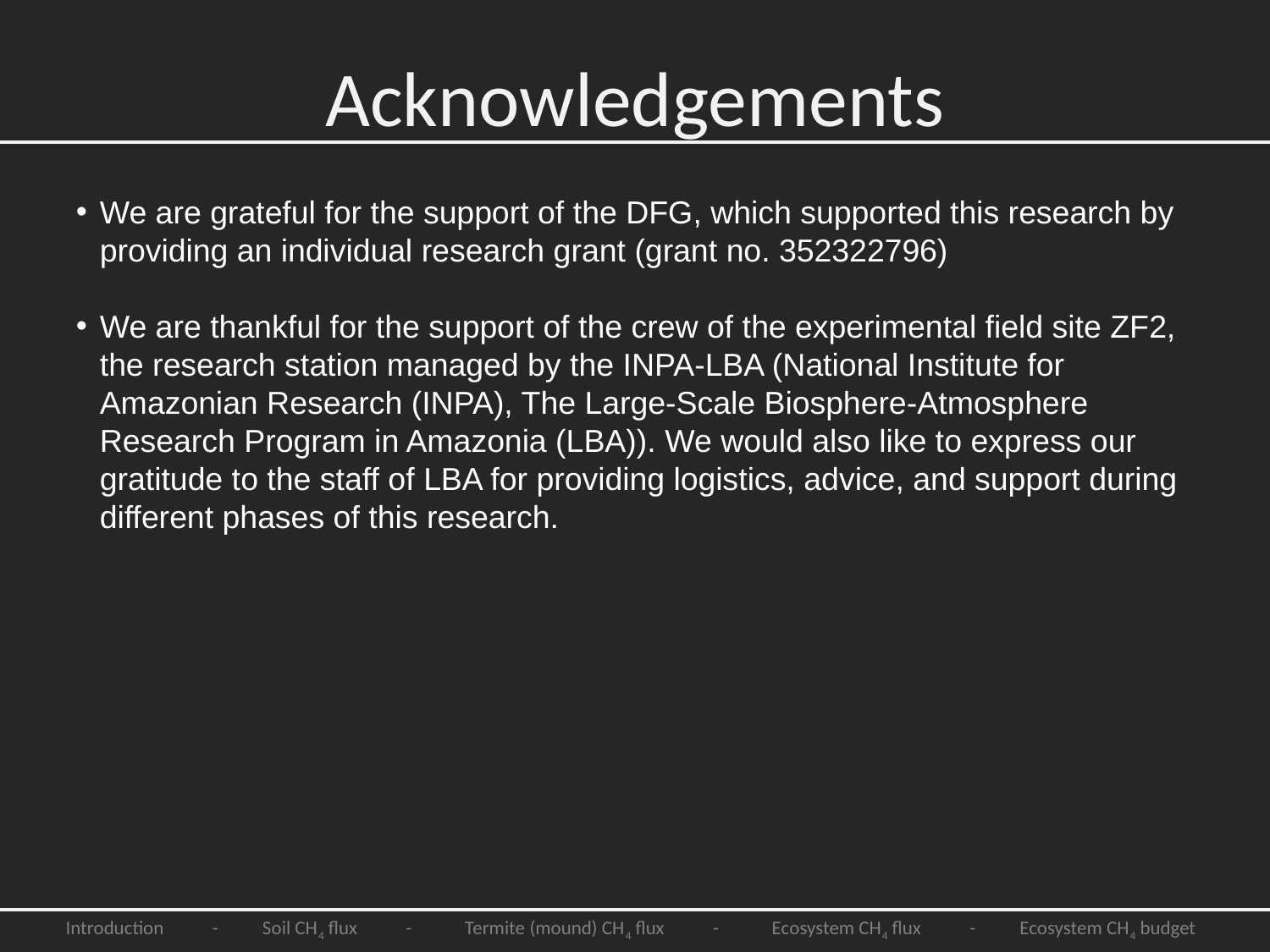

Acknowledgements
We are grateful for the support of the DFG, which supported this research by providing an individual research grant (grant no. 352322796)

We are thankful for the support of the crew of the experimental field site ZF2, the research station managed by the INPA-LBA (National Institute for Amazonian Research (INPA), The Large-Scale Biosphere-Atmosphere Research Program in Amazonia (LBA)). We would also like to express our gratitude to the staff of LBA for providing logistics, advice, and support during
different phases of this research.

            Introduction           -          Soil CH4 flux           -            Termite (mound) CH4 flux           -            Ecosystem CH4 flux           -          Ecosystem CH4 budget